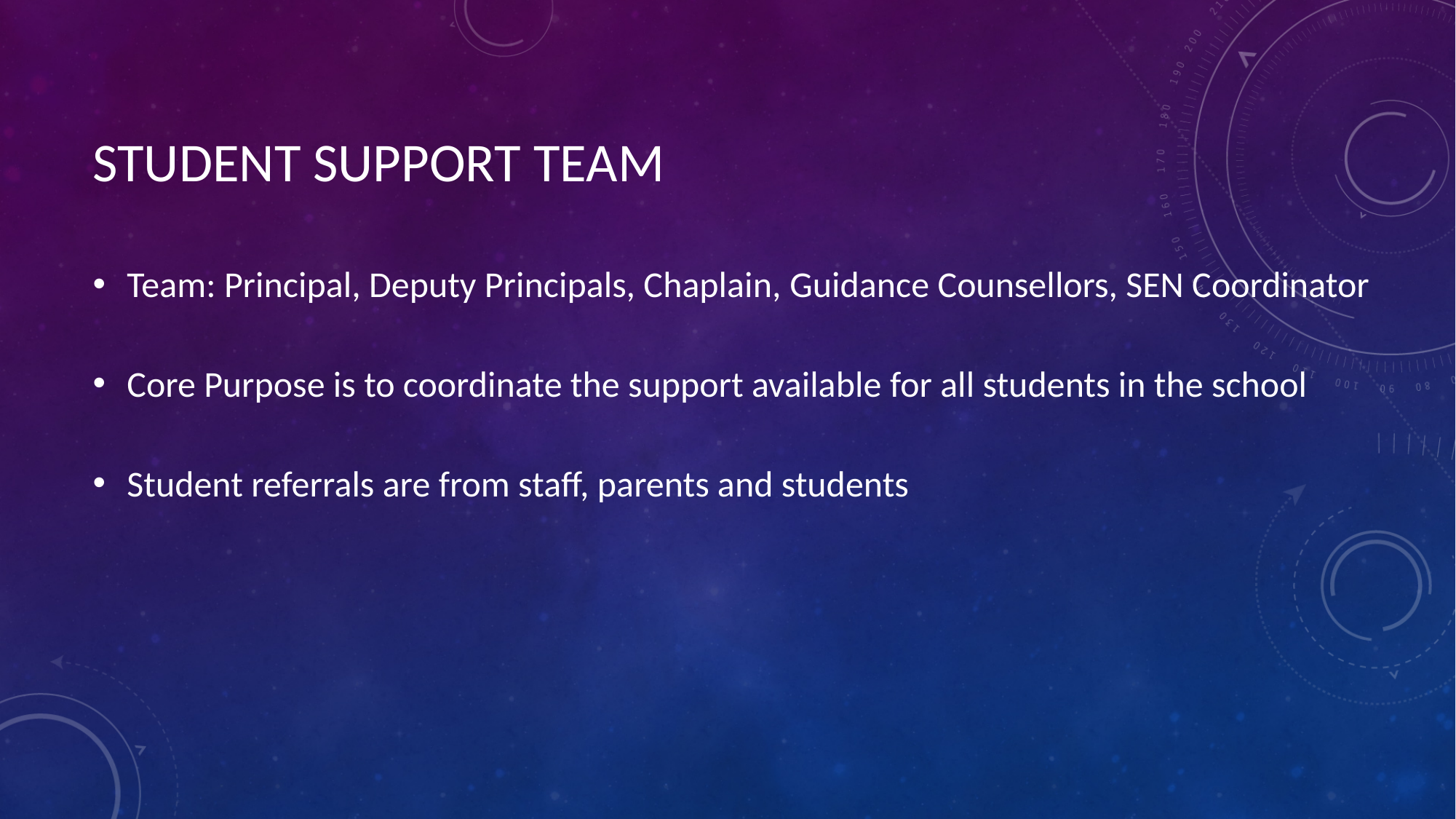

# Student support team
Team: Principal, Deputy Principals, Chaplain, Guidance Counsellors, SEN Coordinator

Core Purpose is to coordinate the support available for all students in the school

Student referrals are from staff, parents and students